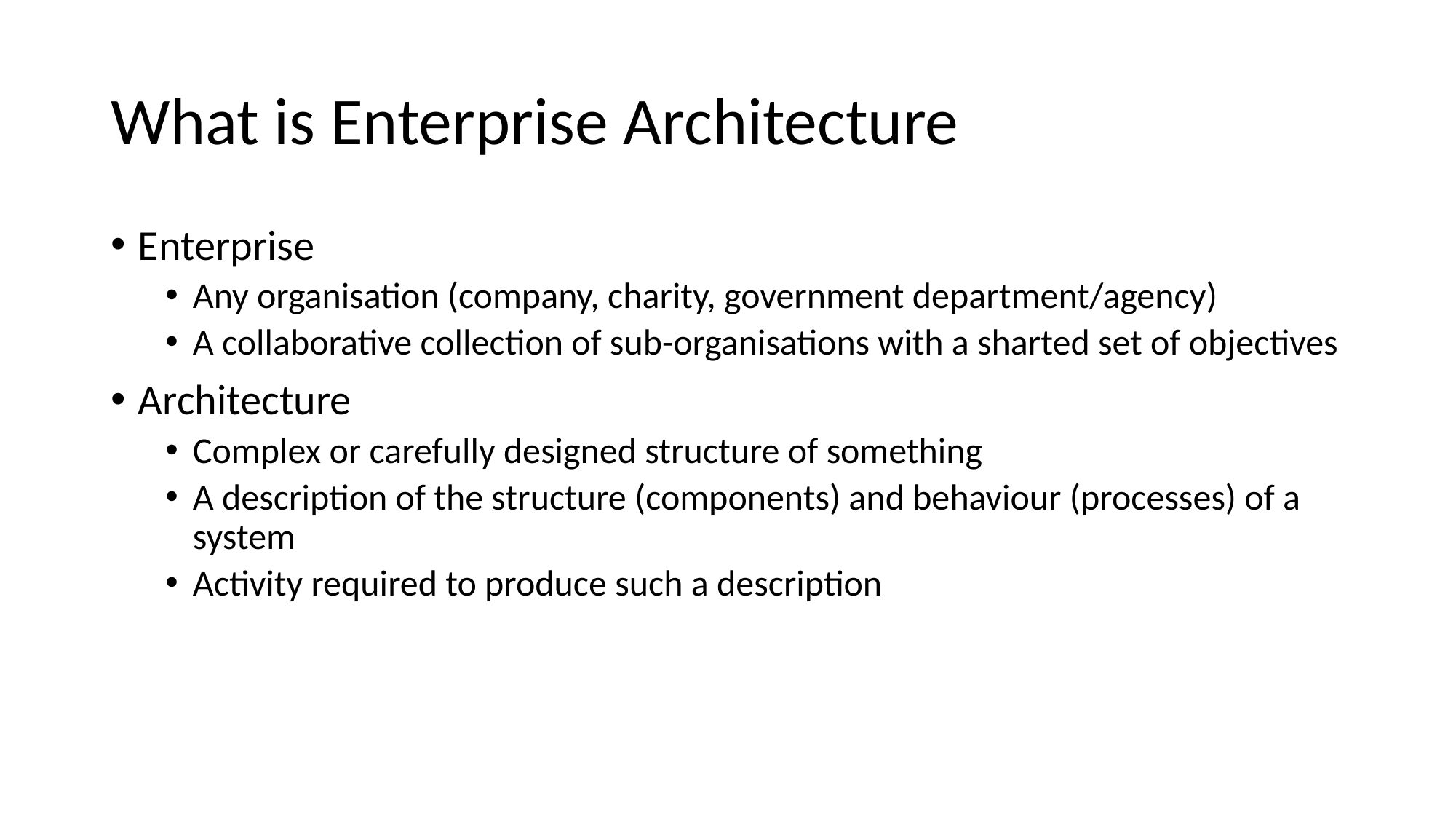

# What is Enterprise Architecture
Enterprise
Any organisation (company, charity, government department/agency)
A collaborative collection of sub-organisations with a sharted set of objectives
Architecture
Complex or carefully designed structure of something
A description of the structure (components) and behaviour (processes) of a system
Activity required to produce such a description